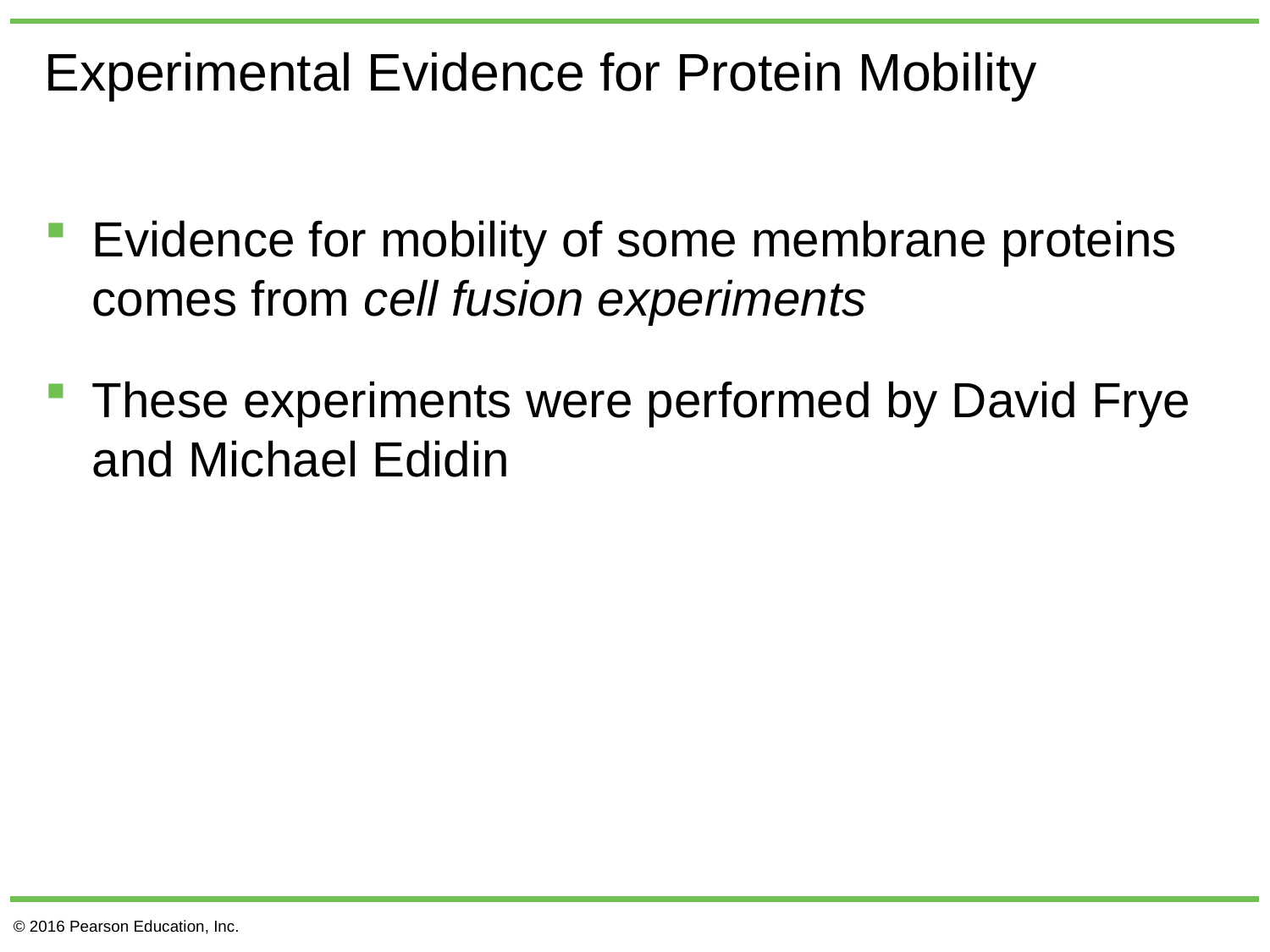

# Experimental Evidence for Protein Mobility
Evidence for mobility of some membrane proteins comes from cell fusion experiments
These experiments were performed by David Frye and Michael Edidin

© 2016 Pearson Education, Inc.